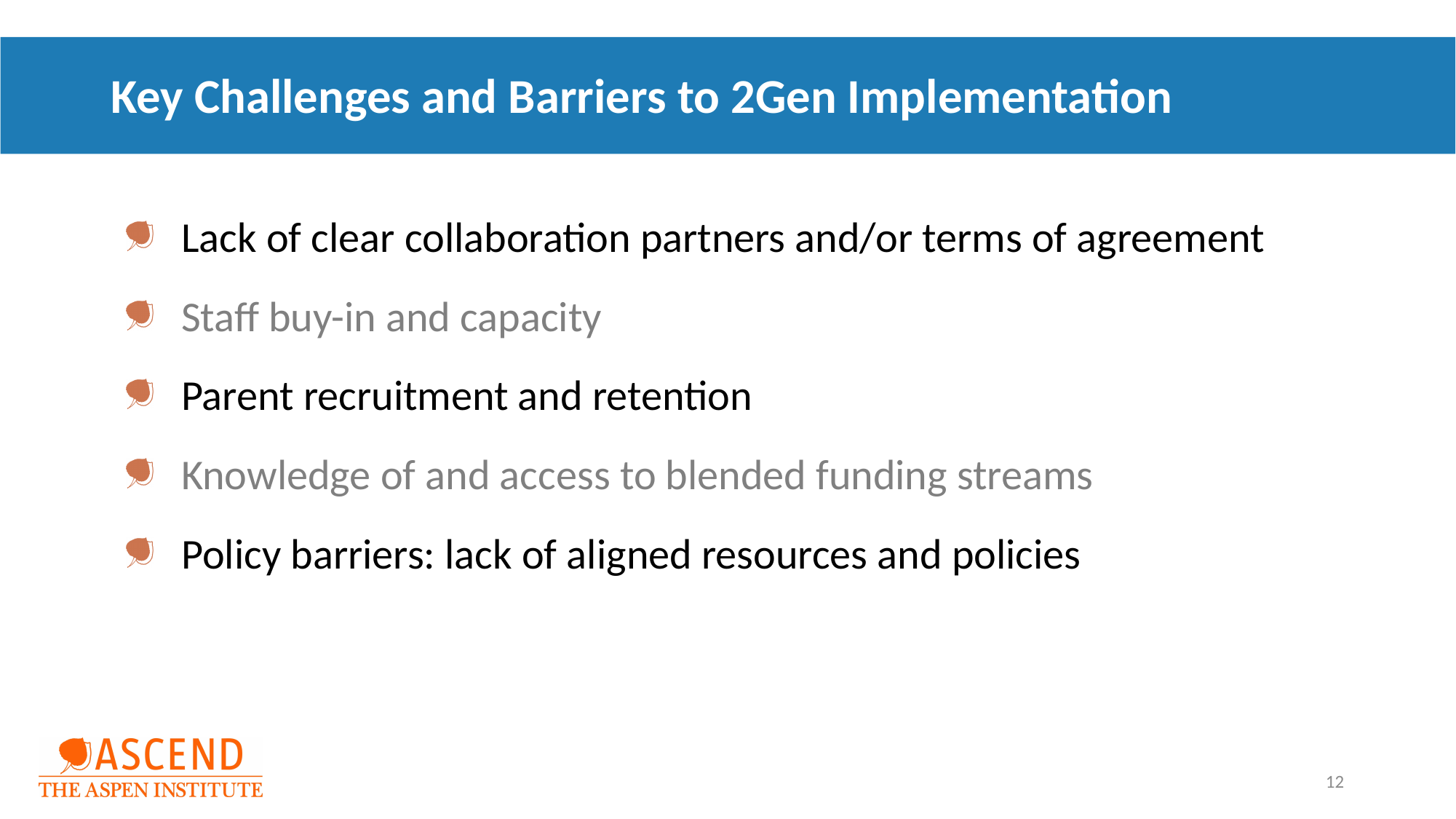

# Key Challenges and Barriers to 2Gen Implementation
Lack of clear collaboration partners and/or terms of agreement
Staff buy-in and capacity
Parent recruitment and retention
Knowledge of and access to blended funding streams
Policy barriers: lack of aligned resources and policies
12